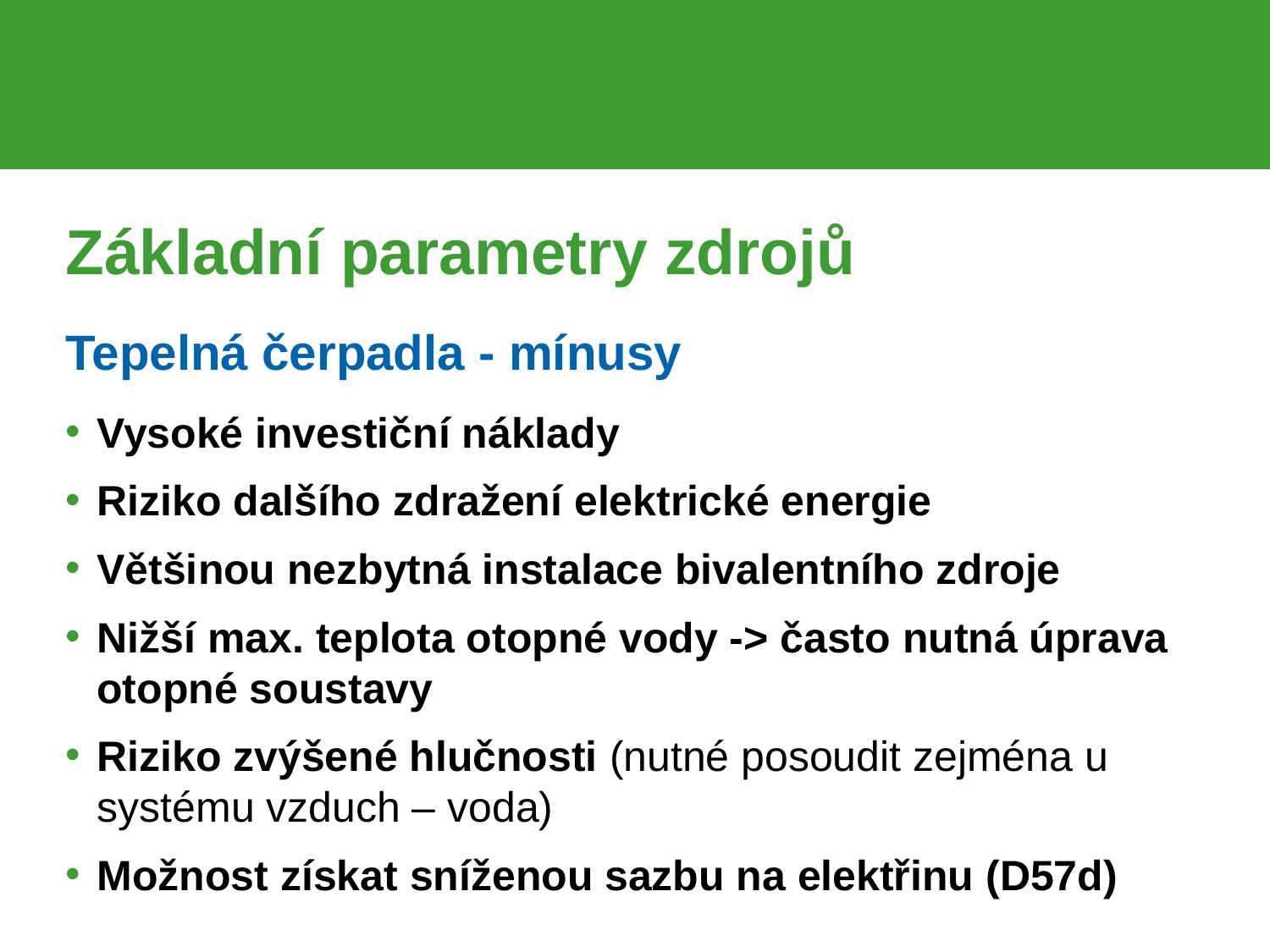

# Základní parametry zdrojů
Tepelná čerpadla - mínusy
Vysoké investiční náklady
Riziko dalšího zdražení elektrické energie
Většinou nezbytná instalace bivalentního zdroje
Nižší max. teplota otopné vody -> často nutná úprava otopné soustavy
Riziko zvýšené hlučnosti (nutné posoudit zejména u systému vzduch – voda)
Možnost získat sníženou sazbu na elektřinu (D57d)